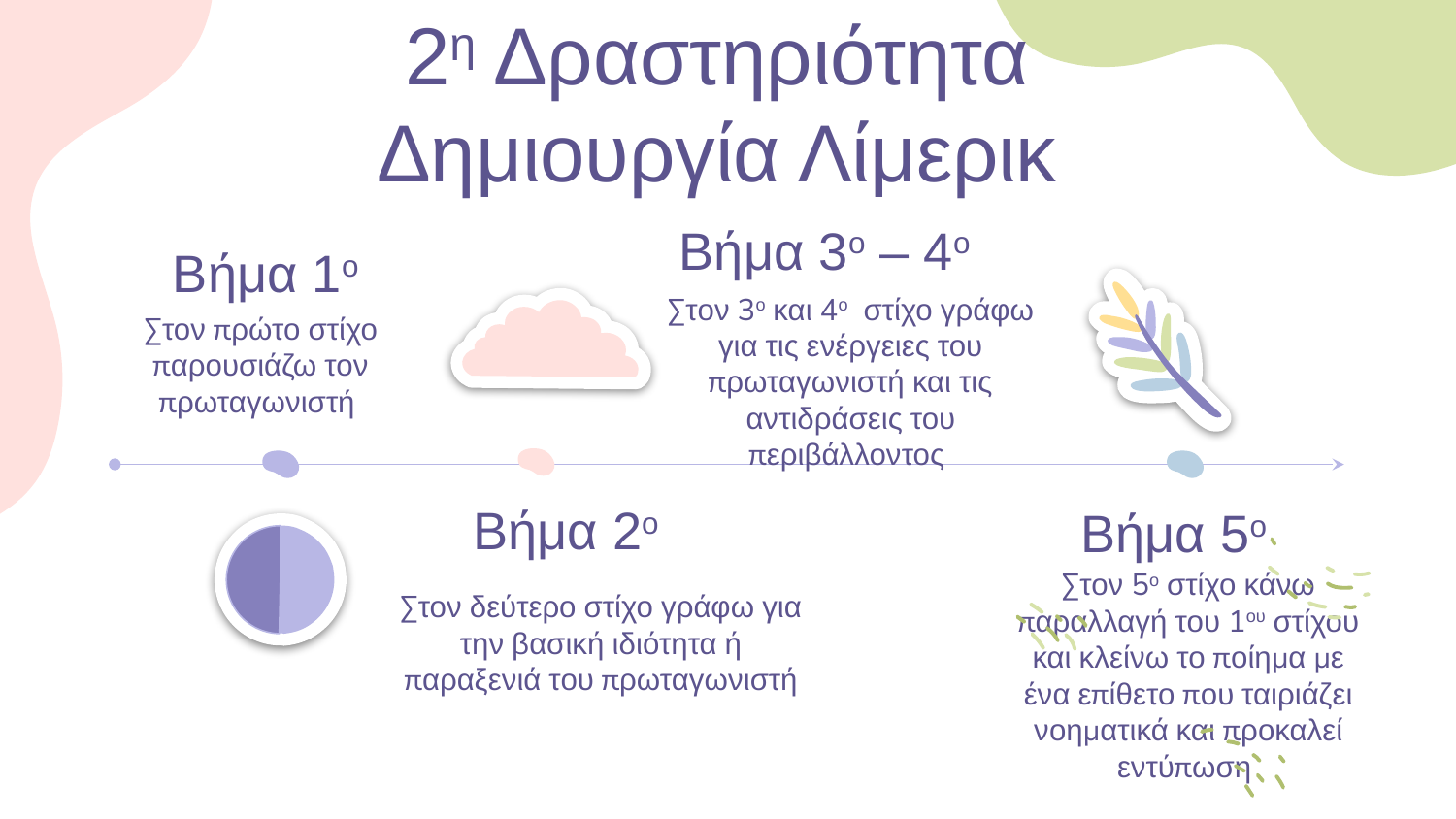

# 2η Δραστηριότητα Δημιουργία Λίμερικ
Βήμα 3ο – 4ο
Βήμα 1ο

Στον 3ο και 4ο  στίχο γράφω για τις ενέργειες του πρωταγωνιστή και τις αντιδράσεις του περιβάλλοντος

Στον πρώτο στίχο παρουσιάζω τον πρωταγωνιστή

Βήμα 2ο
Βήμα 5ο

Στον δεύτερο στίχο γράφω για την βασική ιδιότητα ή παραξενιά του πρωταγωνιστή
Στον 5ο στίχο κάνω παραλλαγή του 1ου στίχου και κλείνω το ποίημα με ένα επίθετο που ταιριάζει νοηματικά και προκαλεί εντύπωση